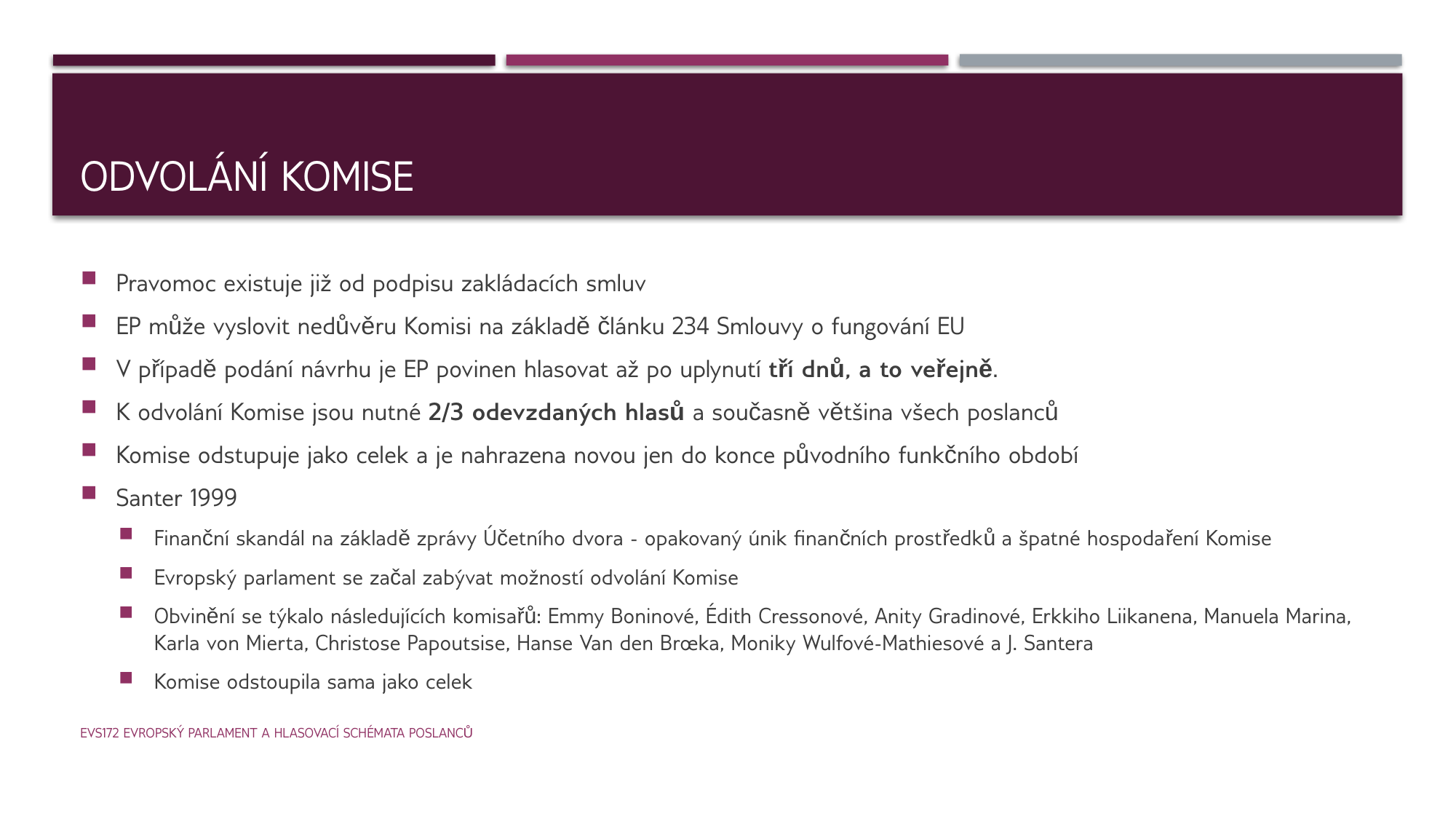

# Odvolání Komise
Pravomoc existuje již od podpisu zakládacích smluv
EP může vyslovit nedůvěru Komisi na základě článku 234 Smlouvy o fungování EU
V případě podání návrhu je EP povinen hlasovat až po uplynutí tří dnů, a to veřejně.
K odvolání Komise jsou nutné 2/3 odevzdaných hlasů a současně většina všech poslanců
Komise odstupuje jako celek a je nahrazena novou jen do konce původního funkčního období
Santer 1999
Finanční skandál na základě zprávy Účetního dvora - opakovaný únik finančních prostředků a špatné hospodaření Komise
Evropský parlament se začal zabývat možností odvolání Komise
Obvinění se týkalo následujících komisařů: Emmy Boninové, Édith Cressonové, Anity Gradinové, Erkkiho Liikanena, Manuela Marina, Karla von Mierta, Christose Papoutsise, Hanse Van den Broeka, Moniky Wulfové-Mathiesové a J. Santera
Komise odstoupila sama jako celek
EVS172 Evropský parlament a hlasovací schémata poslanců